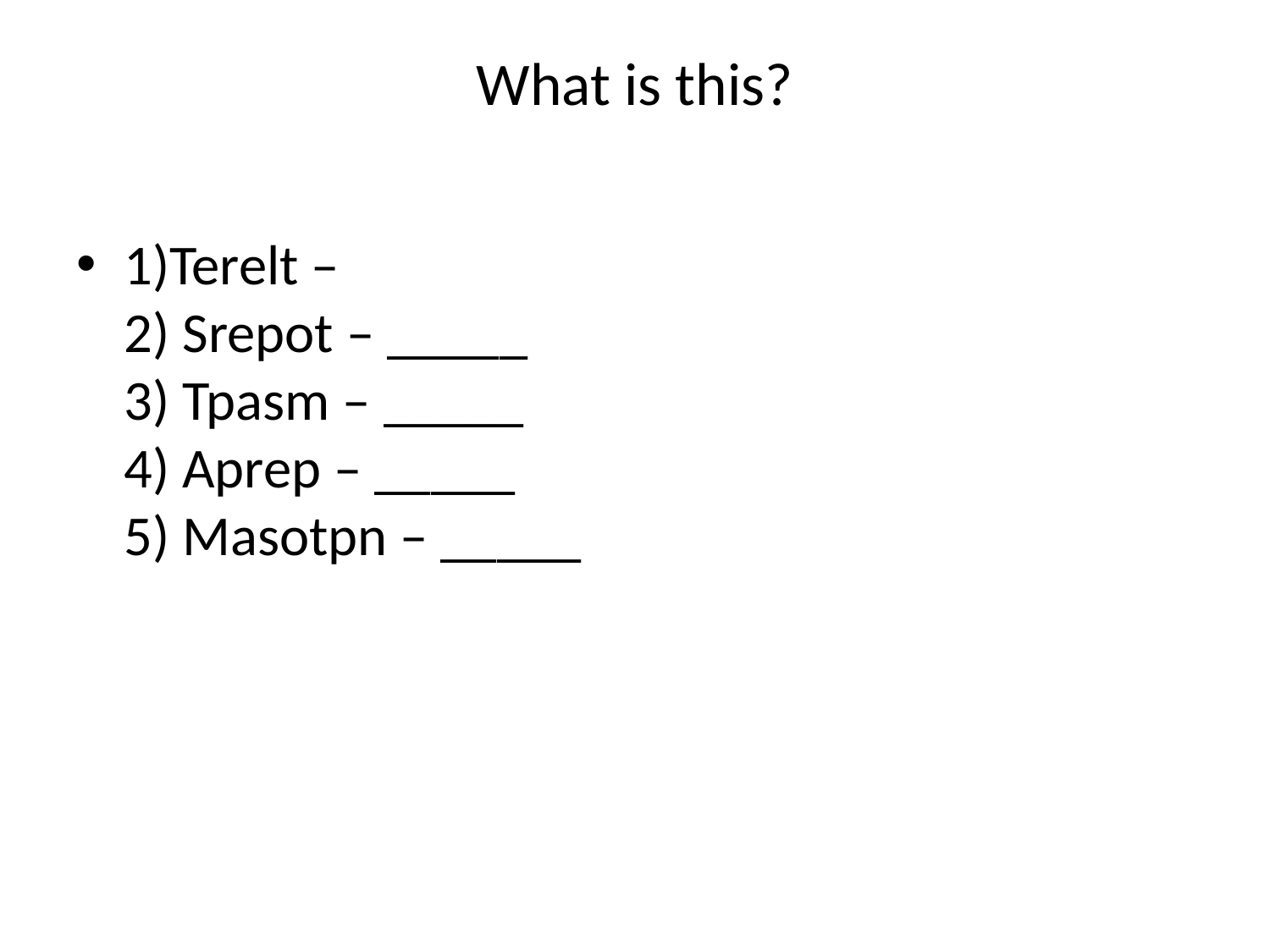

# What is this?
1)Terelt –
2) Srepot – _____
3) Tpasm – _____
4) Aprep – _____
5) Masotpn – _____